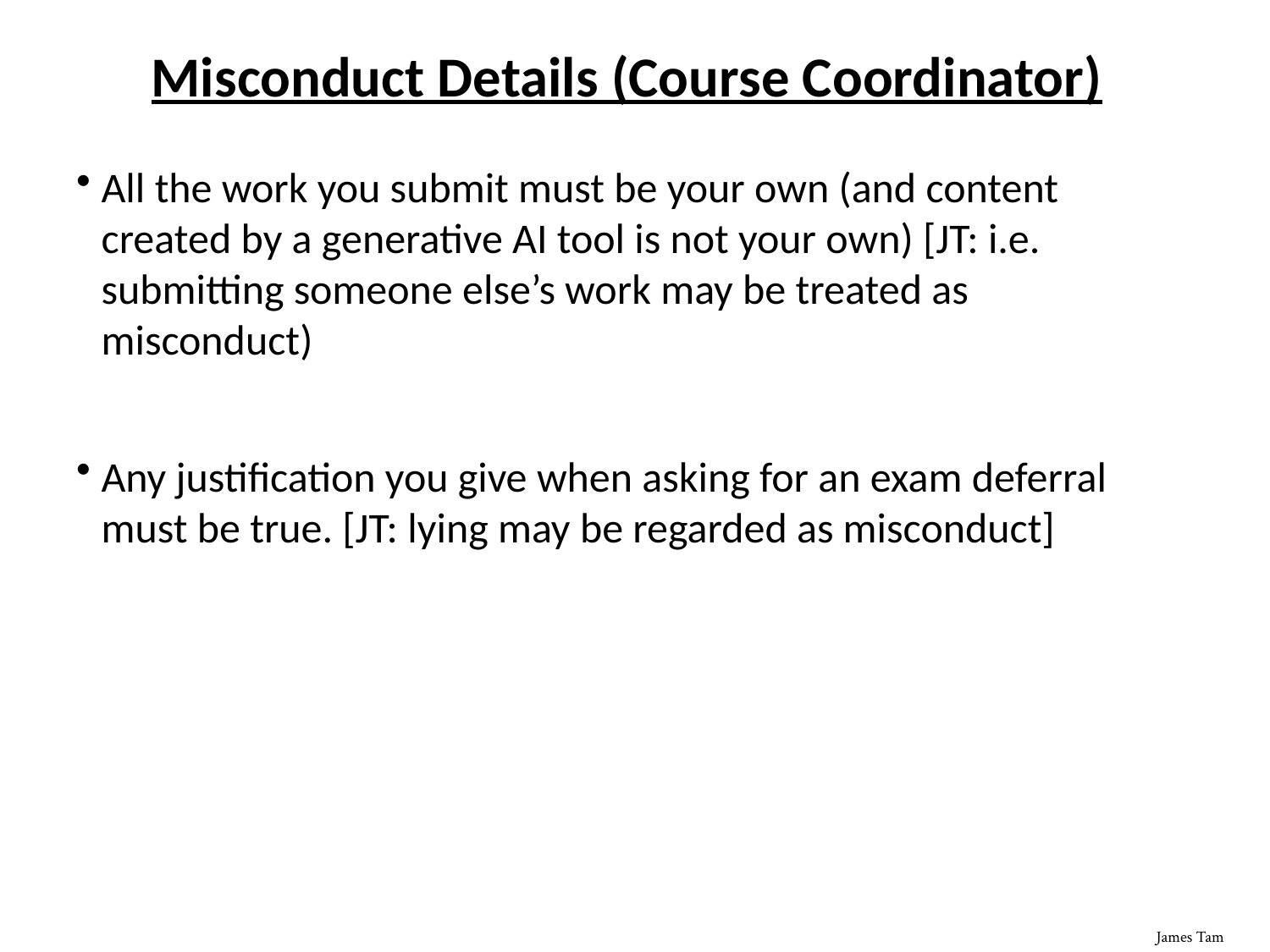

# Misconduct Details (Course Coordinator)
All the work you submit must be your own (and content created by a generative AI tool is not your own) [JT: i.e. submitting someone else’s work may be treated as misconduct)

Any justification you give when asking for an exam deferral must be true. [JT: lying may be regarded as misconduct]